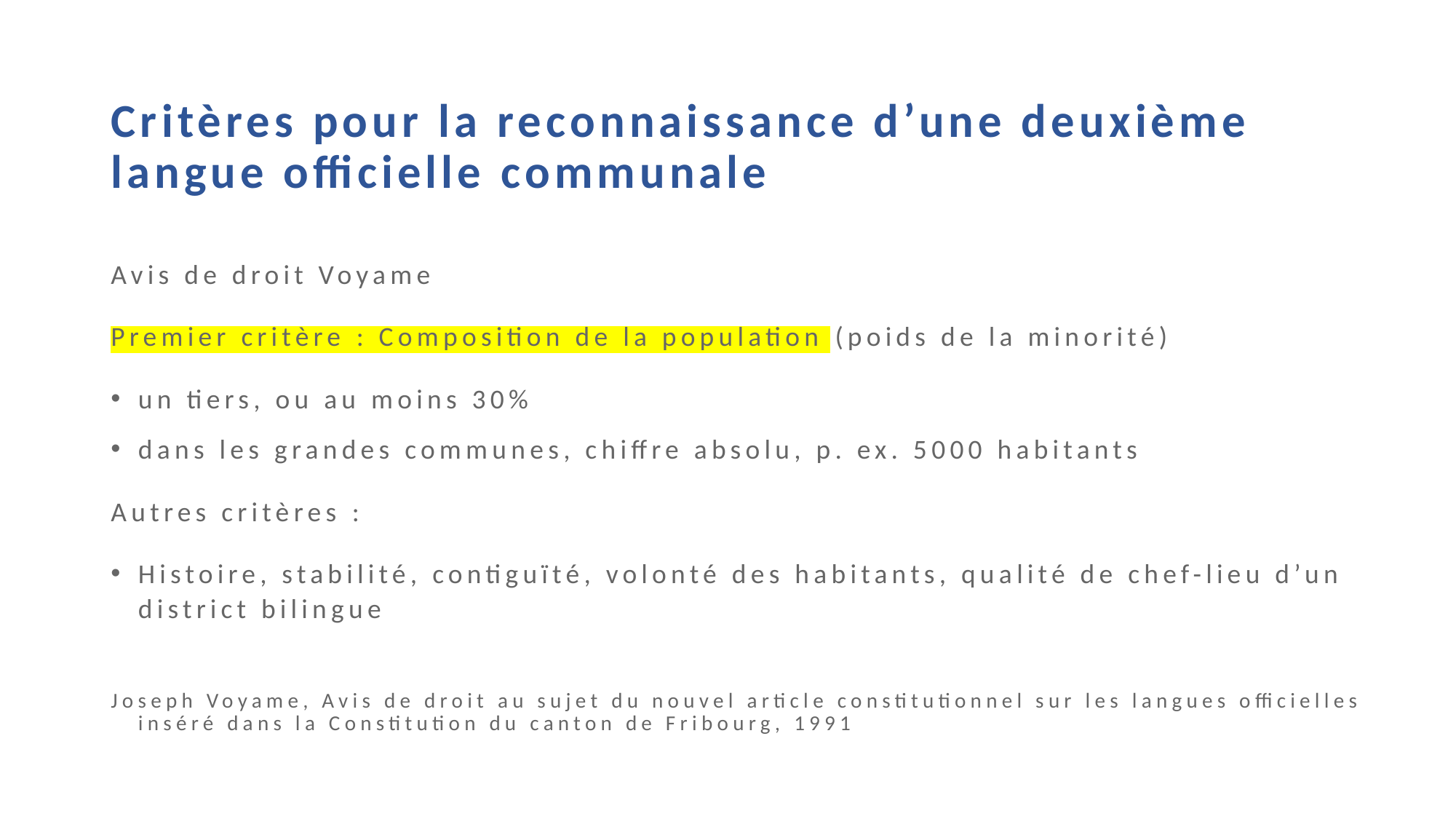

Critères pour la reconnaissance d’une deuxième langue officielle communale
Avis de droit Voyame
Premier critère : Composition de la population (poids de la minorité)
un tiers, ou au moins 30%
dans les grandes communes, chiffre absolu, p. ex. 5000 habitants
Autres critères :
Histoire, stabilité, contiguïté, volonté des habitants, qualité de chef-lieu d’un district bilingue

Joseph Voyame, Avis de droit au sujet du nouvel article constitutionnel sur les langues officielles inséré dans la Constitution du canton de Fribourg, 1991